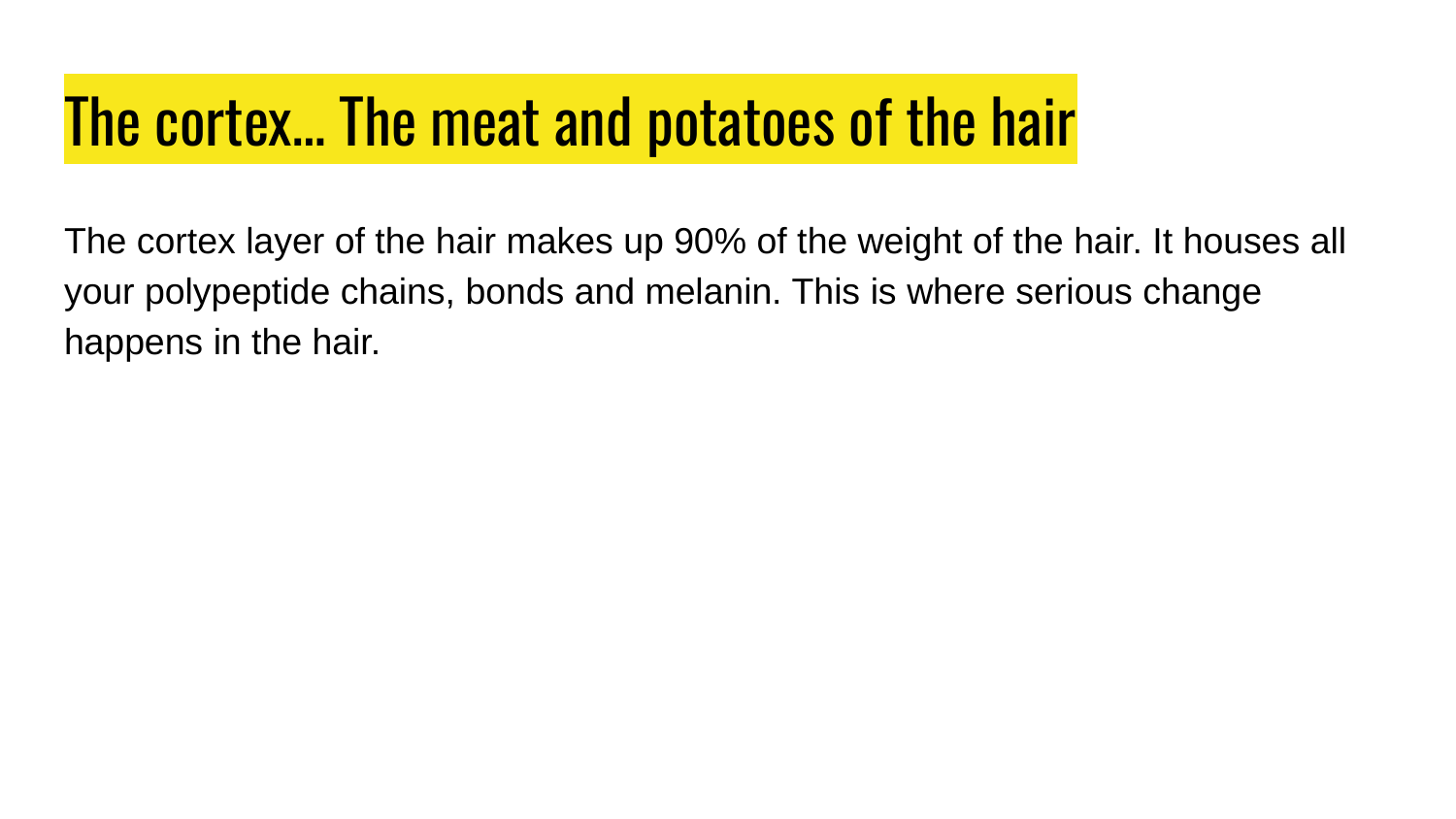

# The cortex… The meat and potatoes of the hair
The cortex layer of the hair makes up 90% of the weight of the hair. It houses all your polypeptide chains, bonds and melanin. This is where serious change happens in the hair.